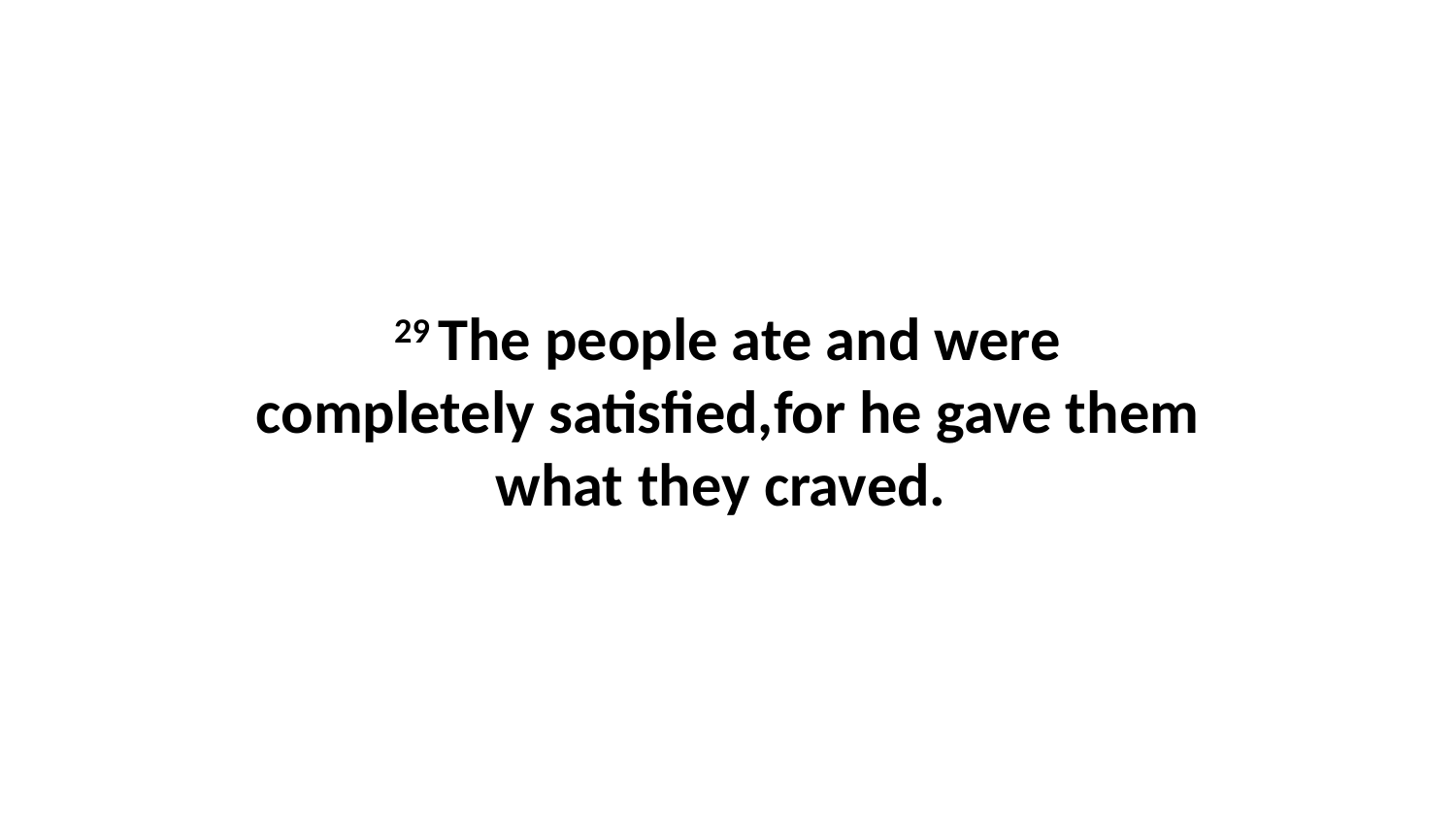

29 The people ate and were completely satisfied,for he gave them what they craved.